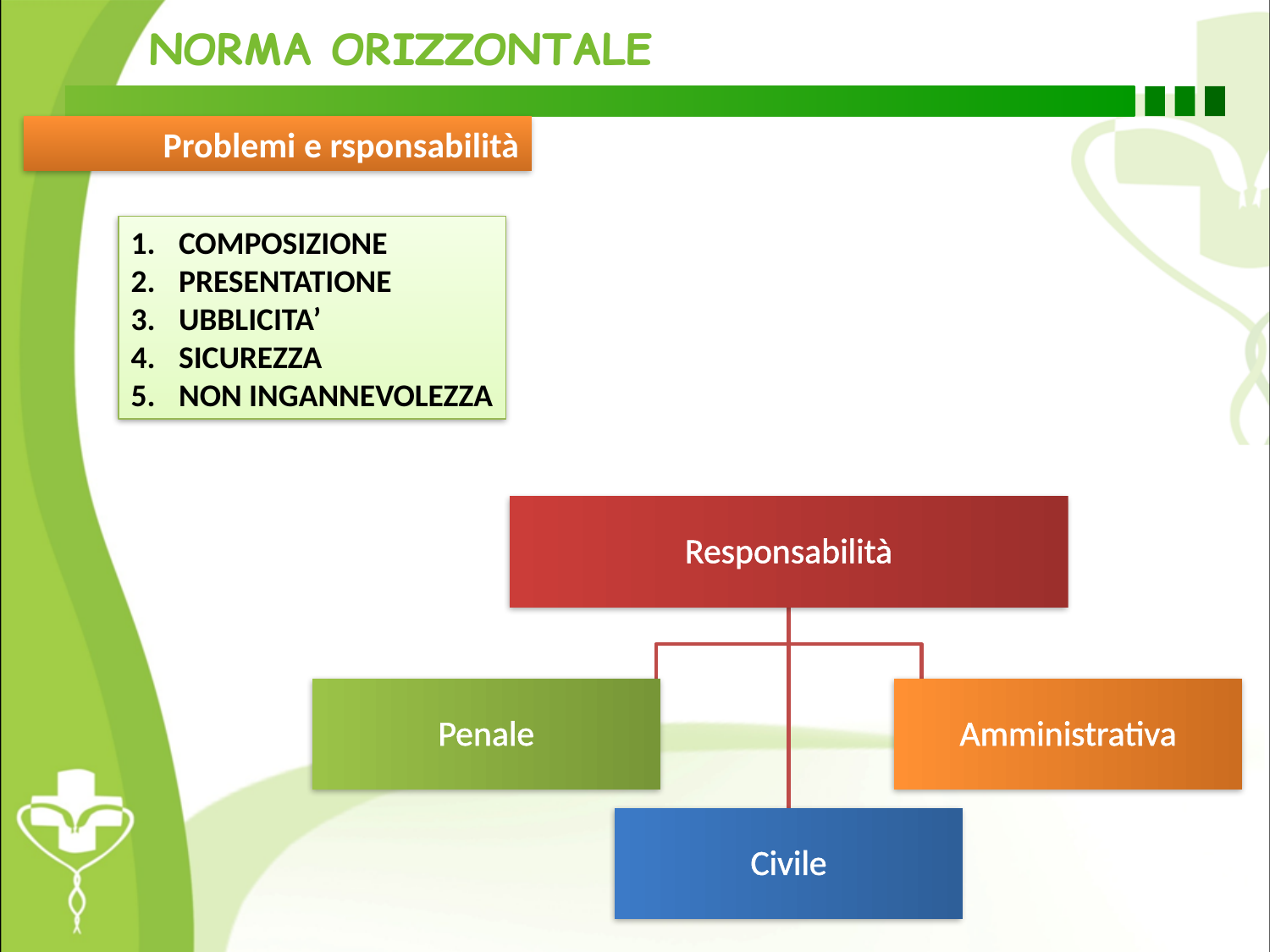

NORMA ORIZZONTALE

	Problemi e rsponsabilità
COMPOSIZIONE
PRESENTATIONE
UBBLICITA’
SICUREZZA
NON INGANNEVOLEZZA
Amministrativa

Responsabilità
Civile

Penale